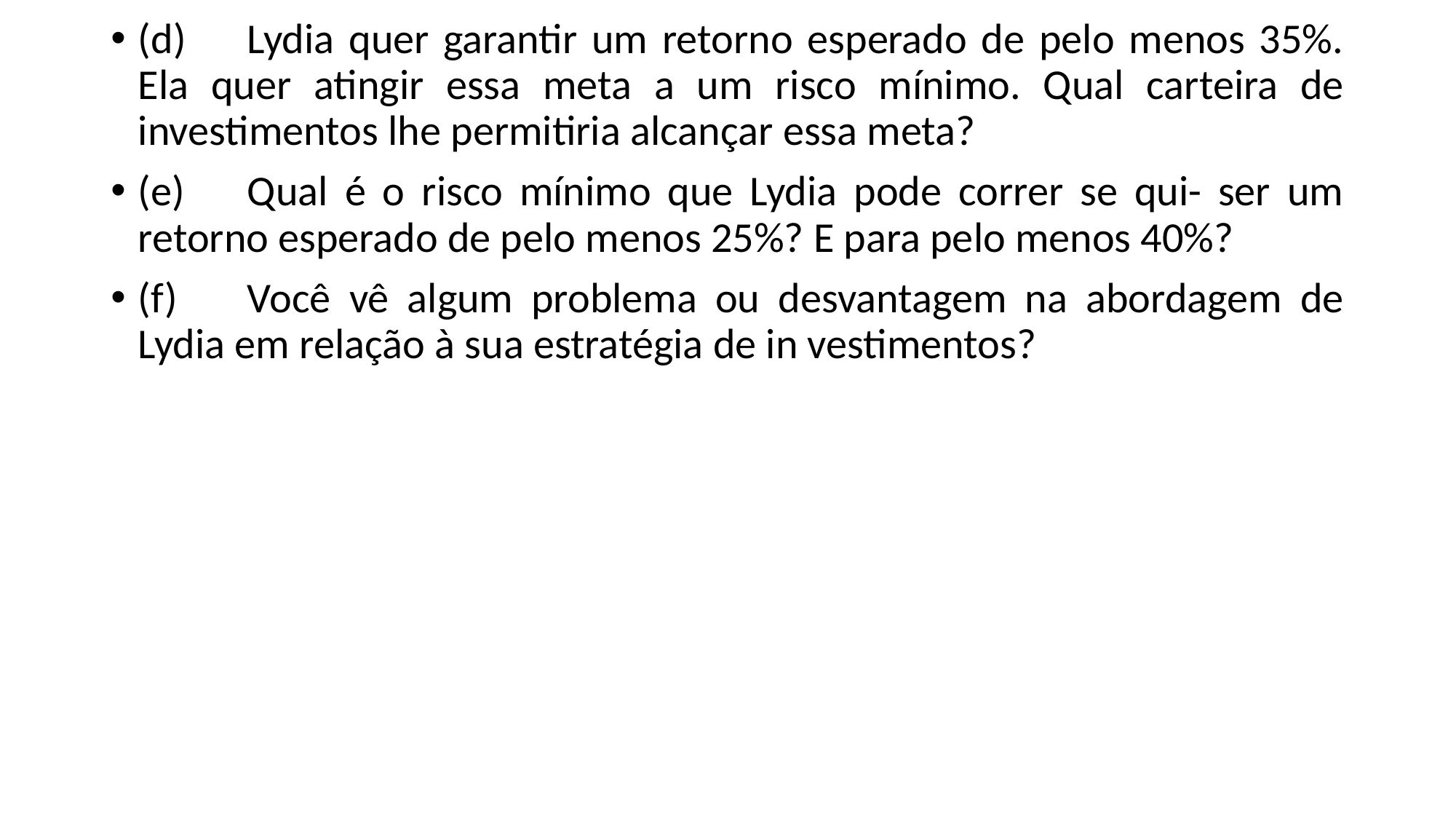

(d)	Lydia quer garantir um retorno esperado de pelo menos 35%. Ela quer atingir essa meta a um risco mínimo. Qual carteira de investimentos lhe permitiria alcançar essa meta?
(e)	Qual é o risco mínimo que Lydia pode correr se qui- ser um retorno esperado de pelo menos 25%? E para pelo menos 40%?
(f)	Você vê algum problema ou desvantagem na abordagem de Lydia em relação à sua estratégia de in vestimentos?